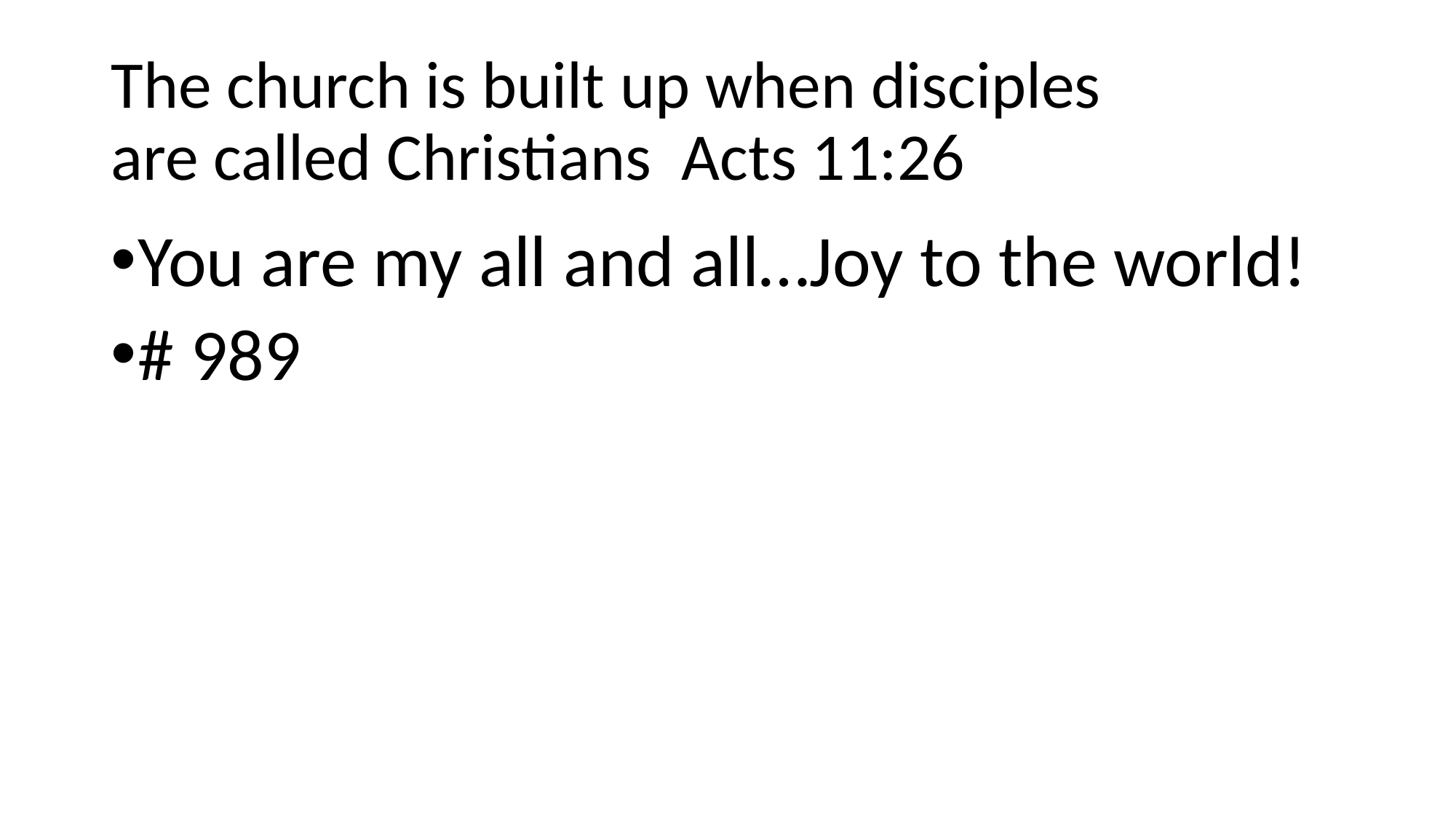

# The church is built up when disciples are called Christians  Acts 11:26
You are my all and all…Joy to the world!
# 989